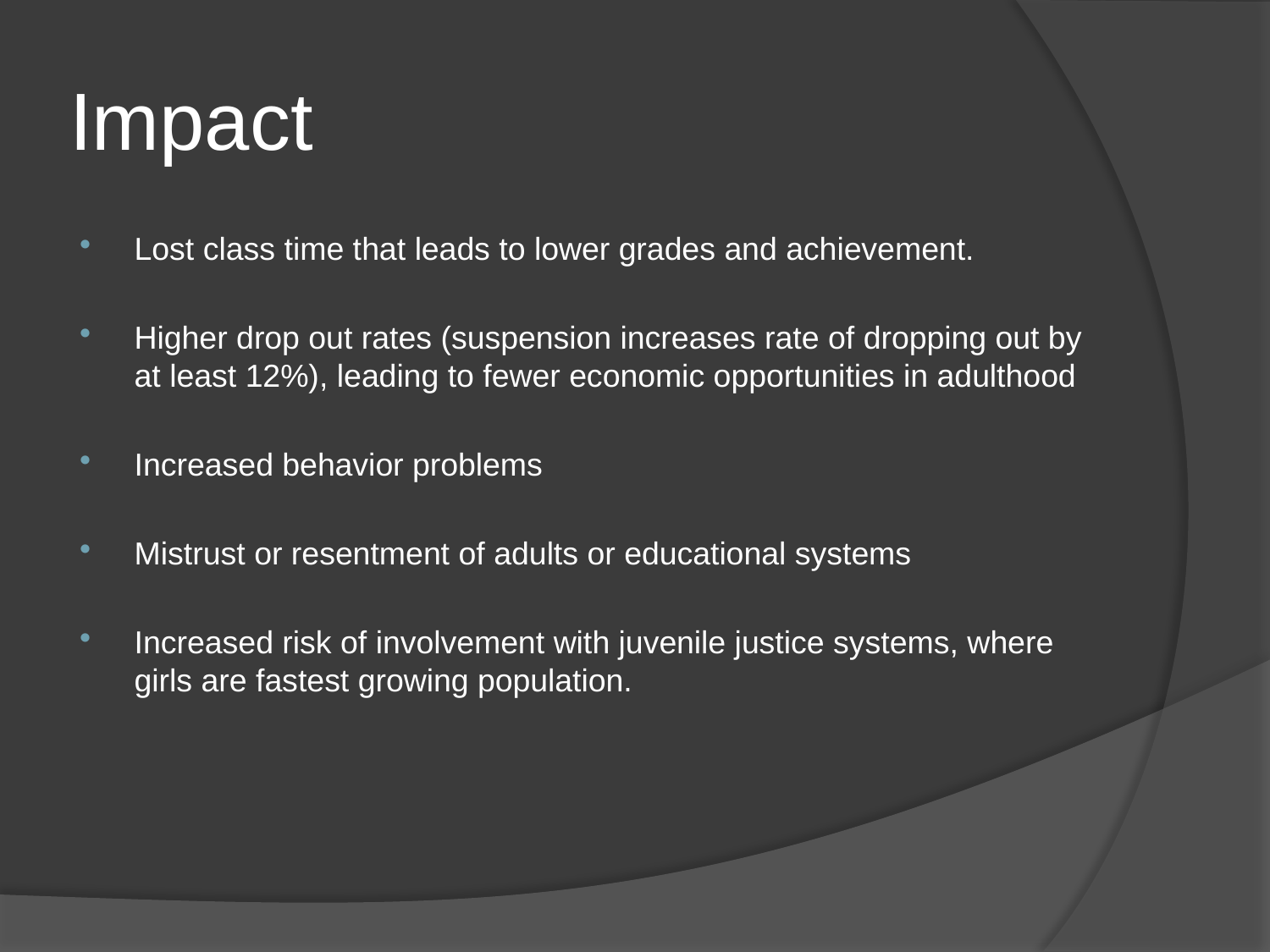

# Impact
Lost class time that leads to lower grades and achievement.

Higher drop out rates (suspension increases rate of dropping out by at least 12%), leading to fewer economic opportunities in adulthood

Increased behavior problems

Mistrust or resentment of adults or educational systems

Increased risk of involvement with juvenile justice systems, where girls are fastest growing population.